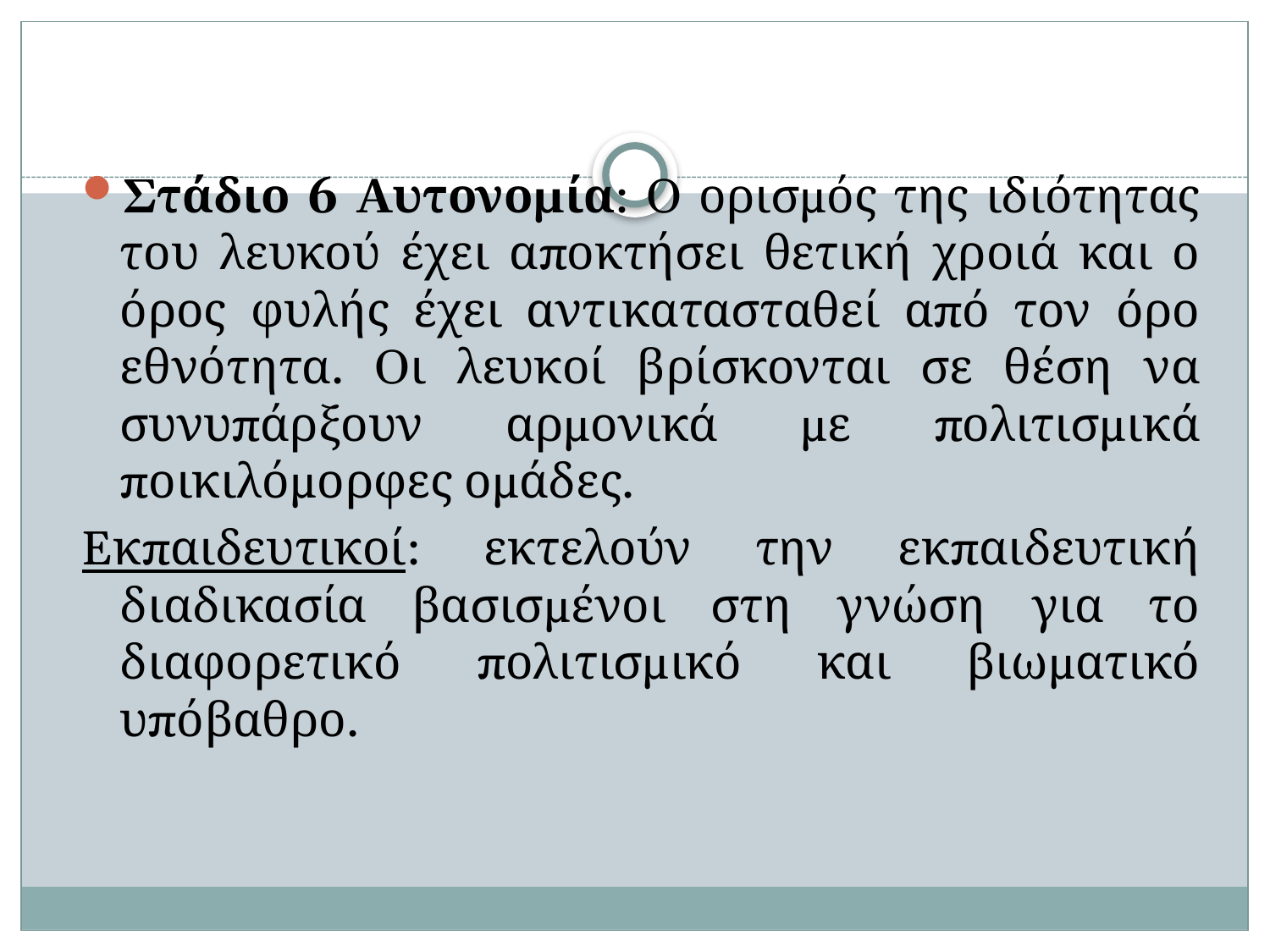

Στάδιο 6 Αυτονομία: Ο ορισμός της ιδιότητας του λευκού έχει αποκτήσει θετική χροιά και ο όρος φυλής έχει αντικατασταθεί από τον όρο εθνότητα. Οι λευκοί βρίσκονται σε θέση να συνυπάρξουν αρμονικά με πολιτισμικά ποικιλόμορφες ομάδες.
Εκπαιδευτικοί: εκτελούν την εκπαιδευτική διαδικασία βασισμένοι στη γνώση για το διαφορετικό πολιτισμικό και βιωματικό υπόβαθρο.